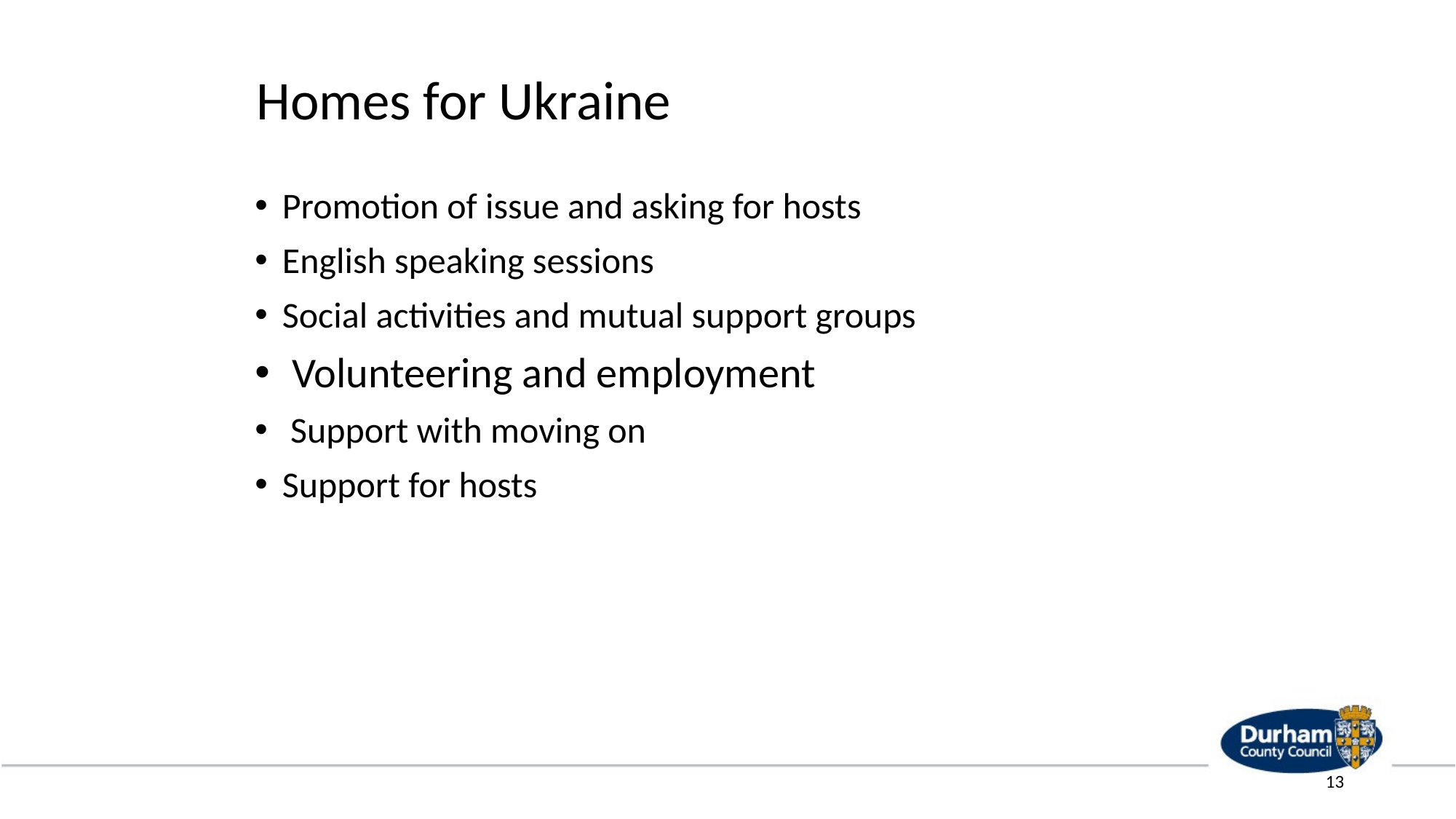

# Homes for Ukraine
Promotion of issue and asking for hosts
English speaking sessions
Social activities and mutual support groups
 Volunteering and employment
 Support with moving on
Support for hosts

13